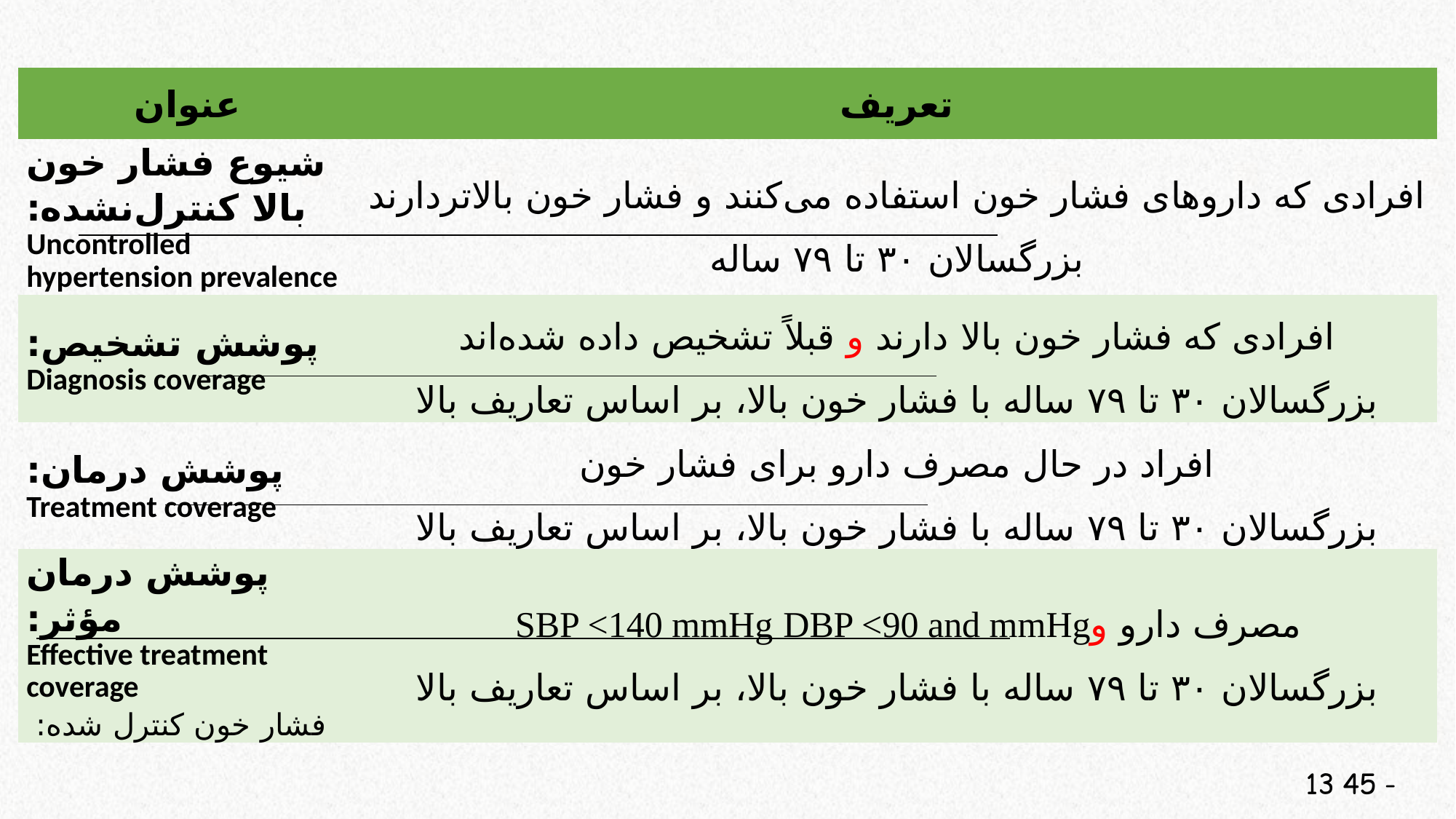

| عنوان | تعریف |
| --- | --- |
| شیوع فشار خون بالا کنترل‌نشده: Uncontrolled hypertension prevalence | افرادی که داروهای فشار خون استفاده می‌کنند و فشار خون بالاتردارند بزرگسالان ۳۰ تا ۷۹ ساله |
| پوشش تشخیص: Diagnosis coverage | افرادی که فشار خون بالا دارند و قبلاً تشخیص داده شده‌اند بزرگسالان ۳۰ تا ۷۹ ساله با فشار خون بالا، بر اساس تعاریف بالا |
| پوشش درمان: Treatment coverage | افراد در حال مصرف دارو برای فشار خون بزرگسالان ۳۰ تا ۷۹ ساله با فشار خون بالا، بر اساس تعاریف بالا |
| پوشش درمان مؤثر: Effective treatment coverage فشار خون کنترل شده: | مصرف دارو وSBP <140 mmHg DBP <90 and mmHg بزرگسالان ۳۰ تا ۷۹ ساله با فشار خون بالا، بر اساس تعاریف بالا |
13 45 -